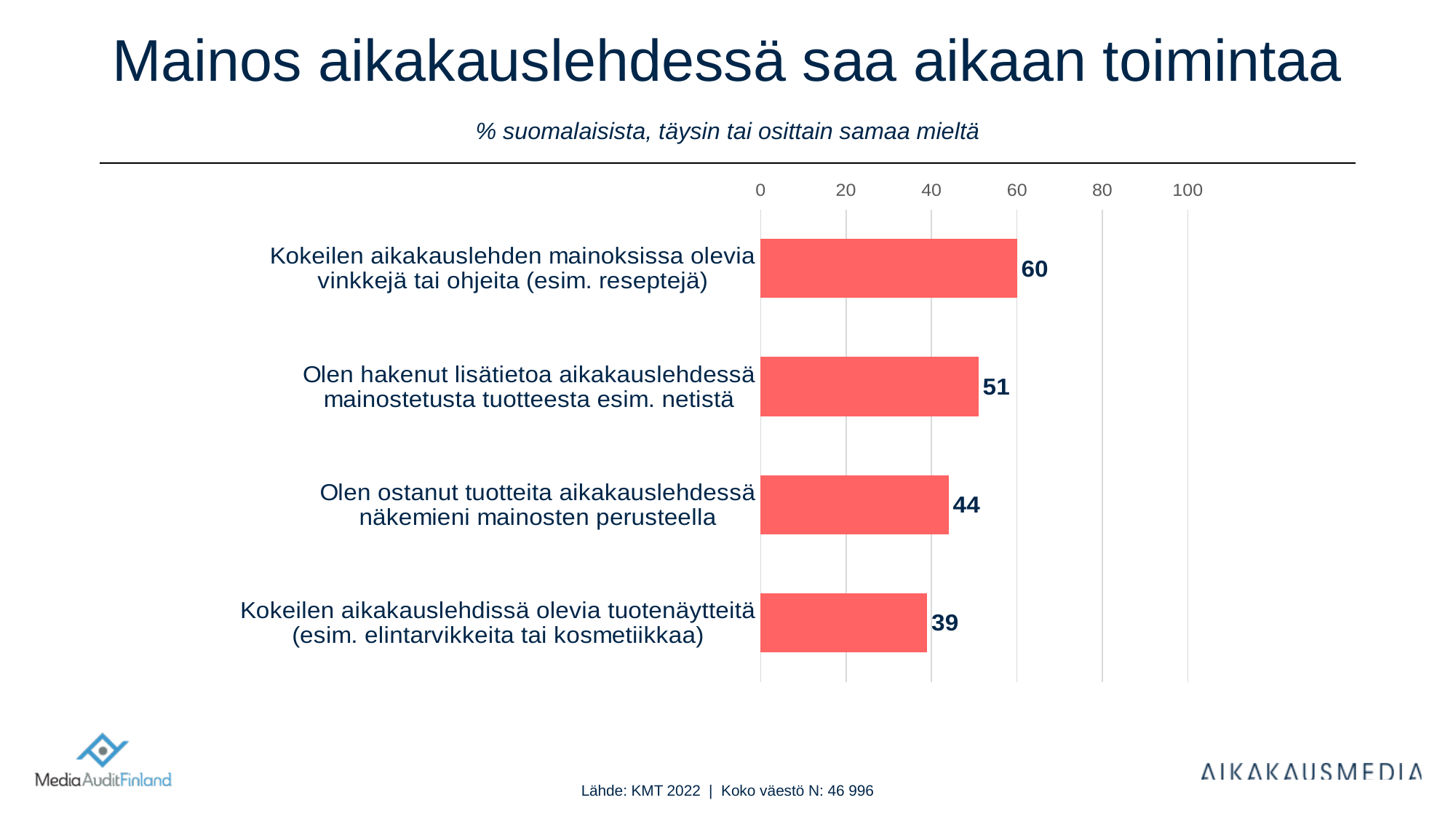

# Mainos aikakauslehdessä saa aikaan toimintaa % suomalaisista, täysin tai osittain samaa mieltä

### Chart

| Category | Column2 |
|---|---|
| Kokeilen aikakauslehdissä olevia tuotenäytteitä (esim. elintarvikkeita tai kosmetiikkaa) | 39.0 |
| Olen ostanut tuotteita aikakauslehdessä näkemieni mainosten perusteella | 44.0 |
| Olen hakenut lisätietoa aikakauslehdessä mainostetusta tuotteesta esim. netistä | 51.0 |
| Kokeilen aikakauslehden mainoksissa olevia vinkkejä tai ohjeita (esim. reseptejä) | 60.0 |
Lähde: KMT 2022  |  Koko väestö N: 46 996